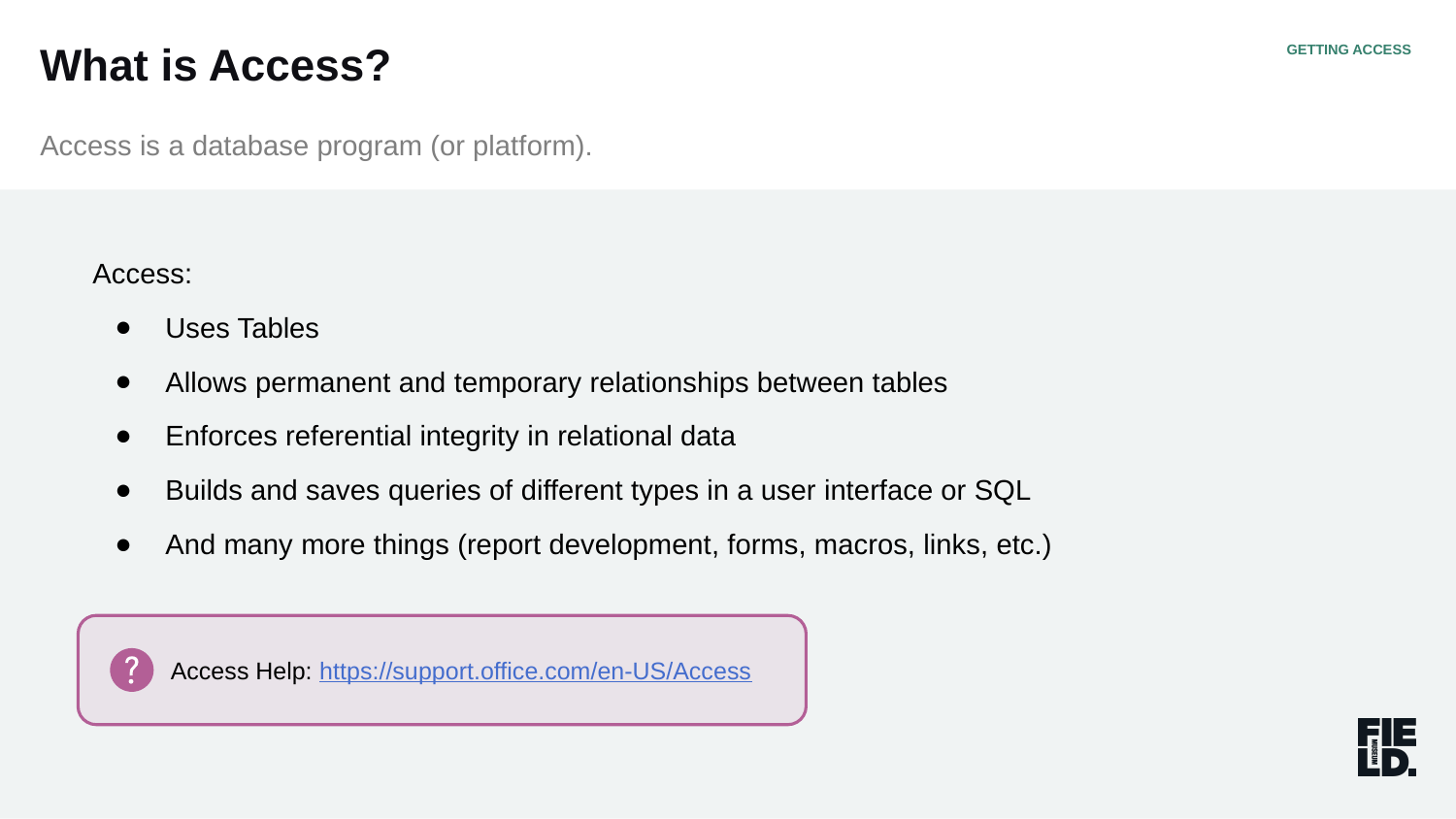

GETTING ACCESS
What is Access?
Access is a database program (or platform).

Access:
Uses Tables
Allows permanent and temporary relationships between tables
Enforces referential integrity in relational data
Builds and saves queries of different types in a user interface or SQL
And many more things (report development, forms, macros, links, etc.)
Access Help: https://support.office.com/en-US/Access